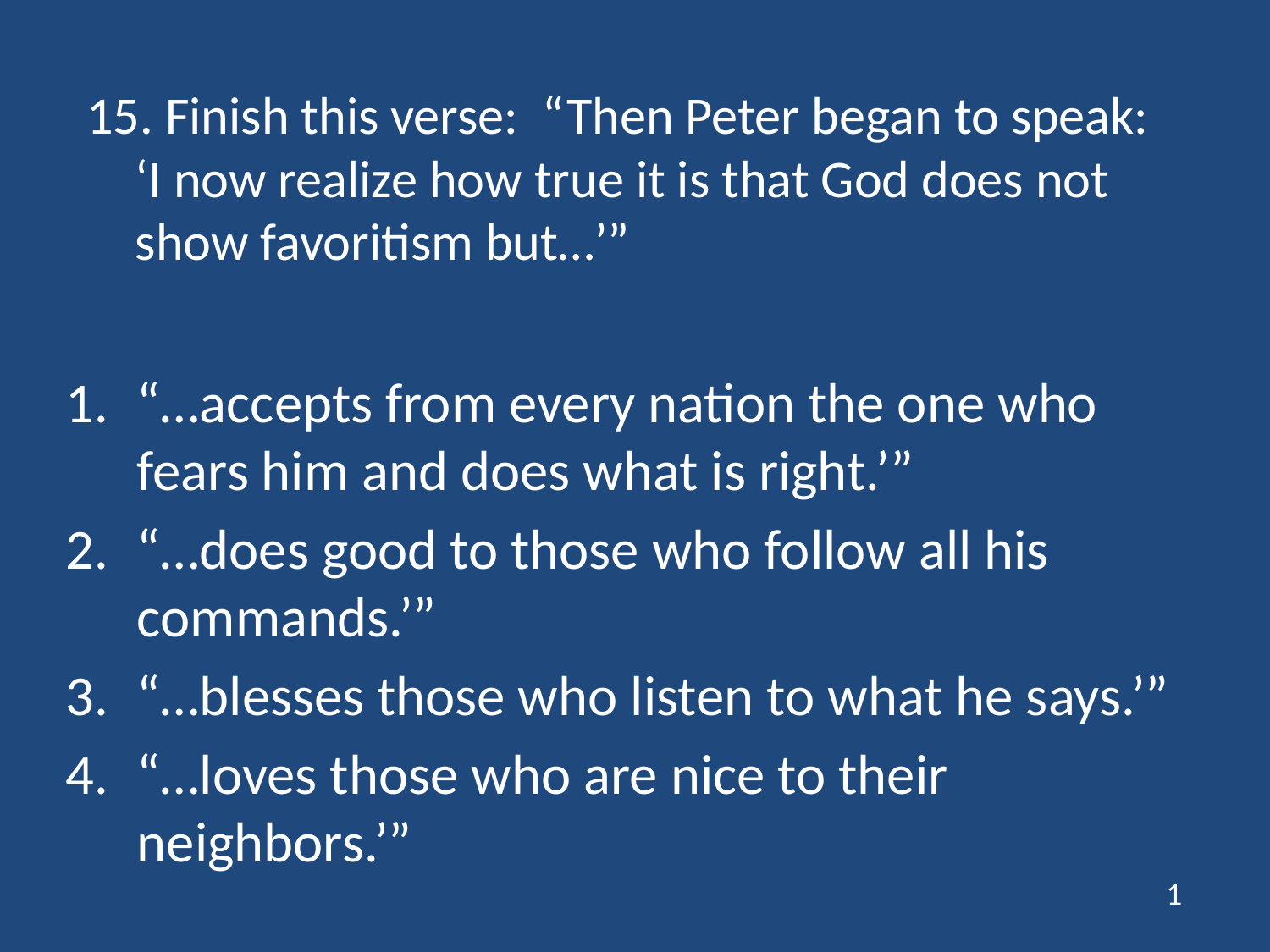

# 15. Finish this verse:  “Then Peter began to speak:  ‘I now realize how true it is that God does not show favoritism but…’”
“…accepts from every nation the one who fears him and does what is right.’”
“…does good to those who follow all his commands.’”
“…blesses those who listen to what he says.’”
“…loves those who are nice to their neighbors.’”
1